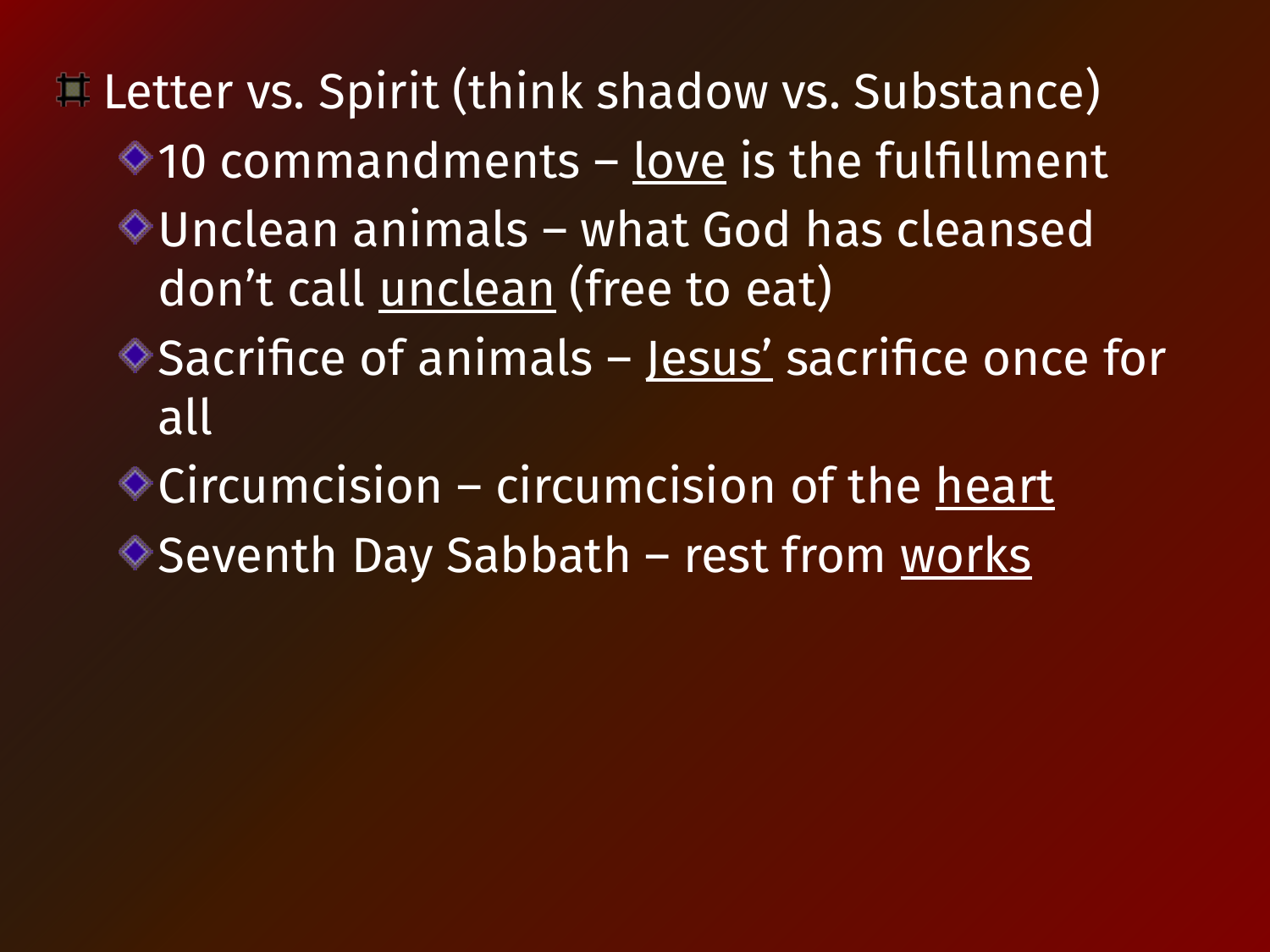

Letter vs. Spirit (think shadow vs. Substance)
10 commandments – love is the fulfillment
Unclean animals – what God has cleansed don’t call unclean (free to eat)
Sacrifice of animals – Jesus’ sacrifice once for all
Circumcision – circumcision of the heart
Seventh Day Sabbath – rest from works